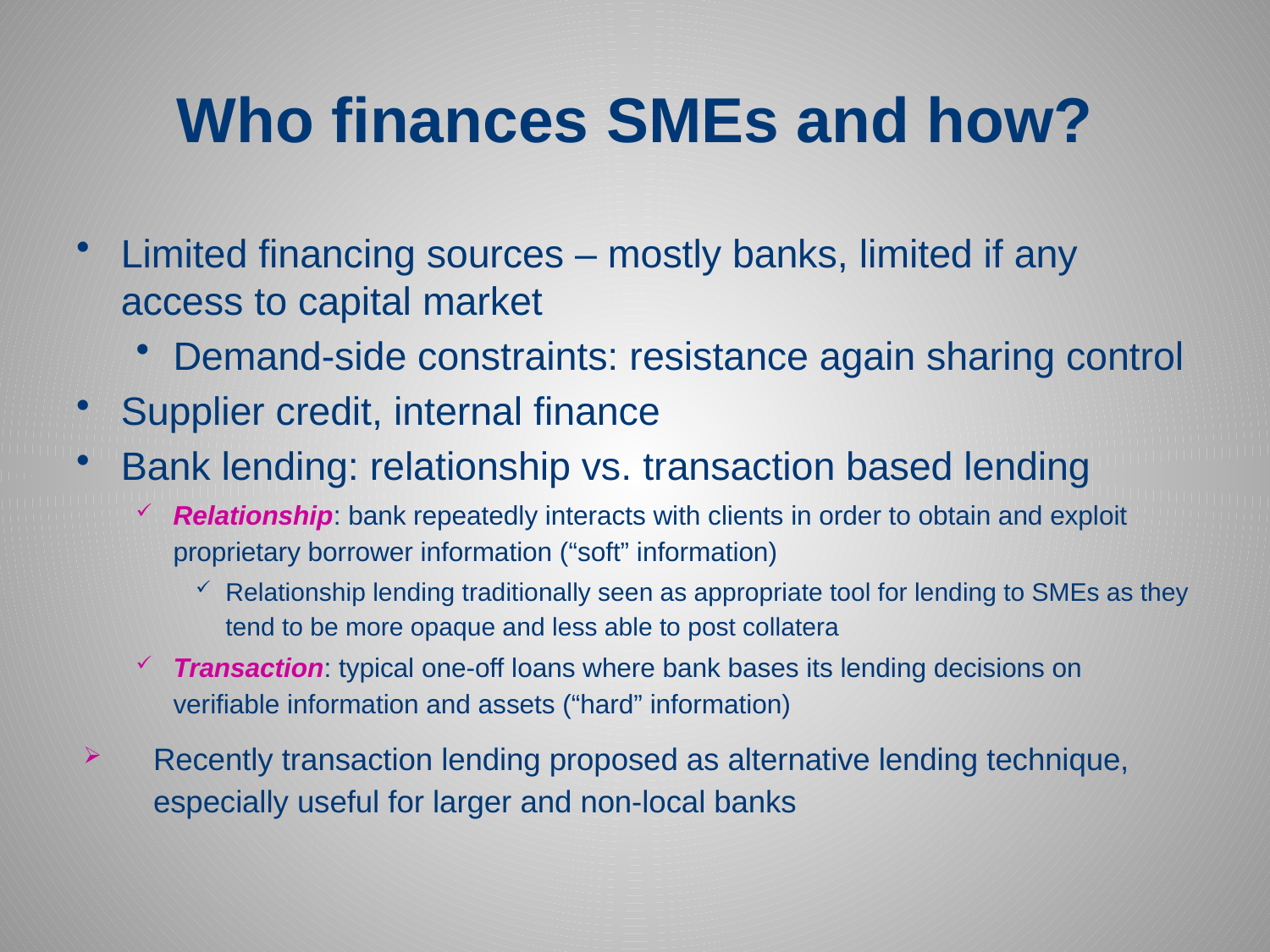

# Who finances SMEs and how?
Limited financing sources – mostly banks, limited if any access to capital market
Demand-side constraints: resistance again sharing control
Supplier credit, internal finance
Bank lending: relationship vs. transaction based lending
Relationship: bank repeatedly interacts with clients in order to obtain and exploit proprietary borrower information (“soft” information)
Relationship lending traditionally seen as appropriate tool for lending to SMEs as they tend to be more opaque and less able to post collatera
Transaction: typical one-off loans where bank bases its lending decisions on verifiable information and assets (“hard” information)
Recently transaction lending proposed as alternative lending technique, especially useful for larger and non-local banks